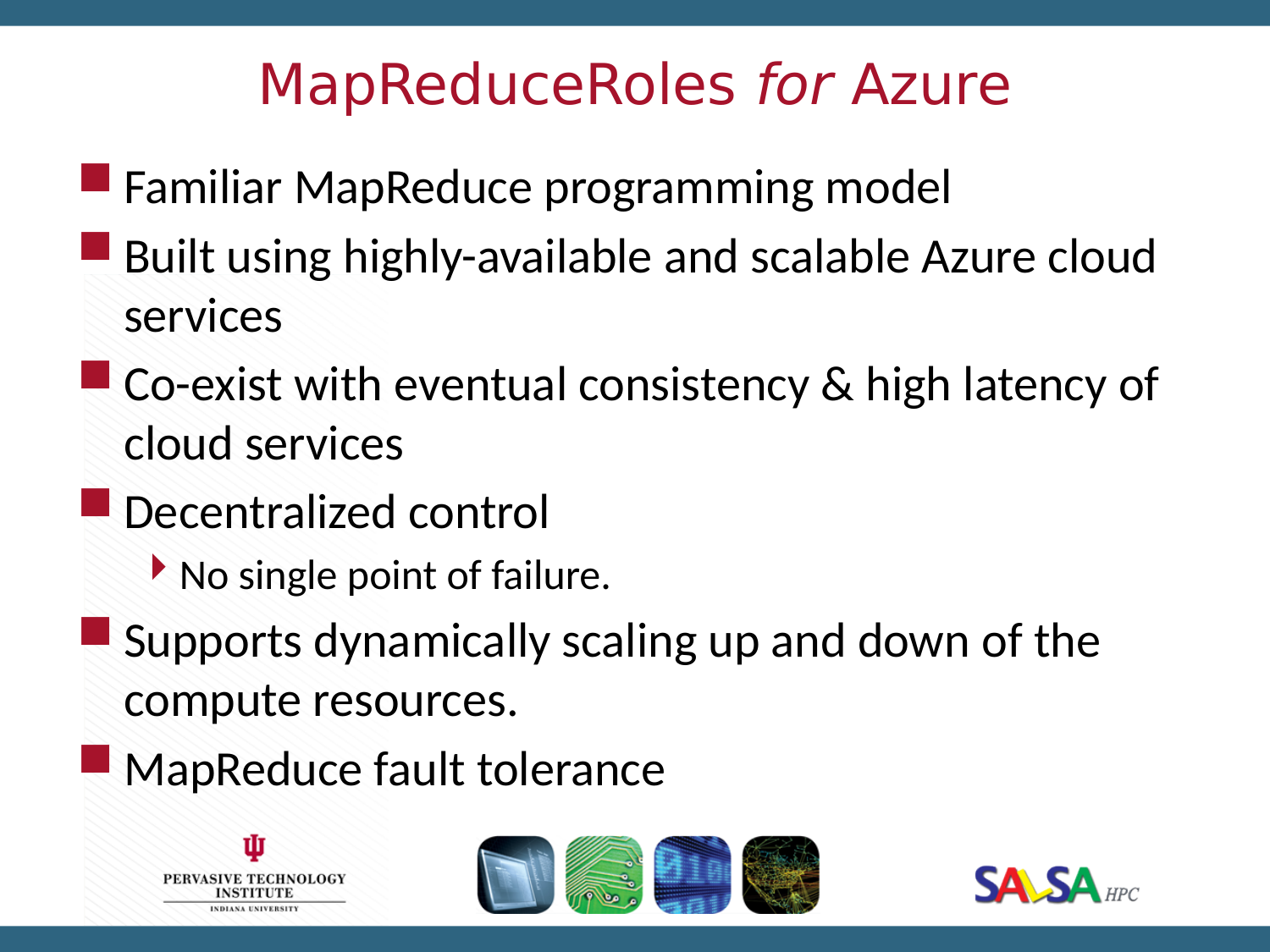

# MapReduceRoles for Azure
Familiar MapReduce programming model
Built using highly-available and scalable Azure cloud services
Co-exist with eventual consistency & high latency of cloud services
Decentralized control
No single point of failure.
Supports dynamically scaling up and down of the compute resources.
MapReduce fault tolerance